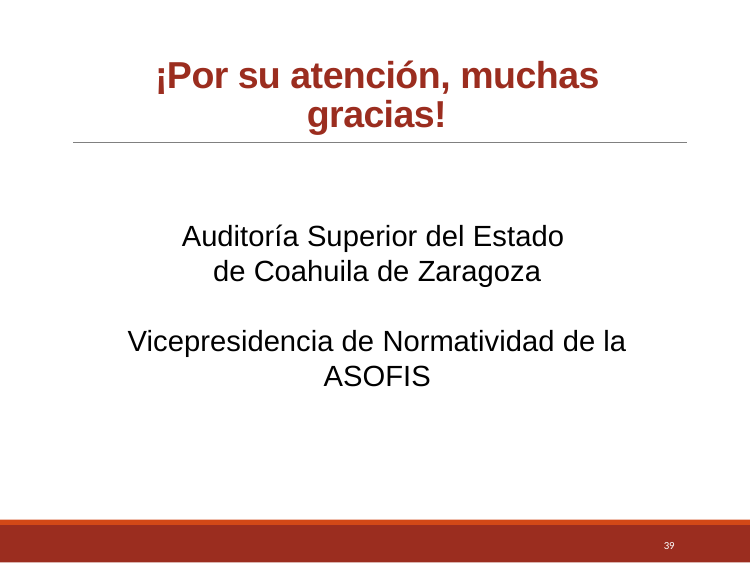

# ¡Por su atención, muchas gracias!

Auditoría Superior del Estado
de Coahuila de Zaragoza

Vicepresidencia de Normatividad de la ASOFIS
39